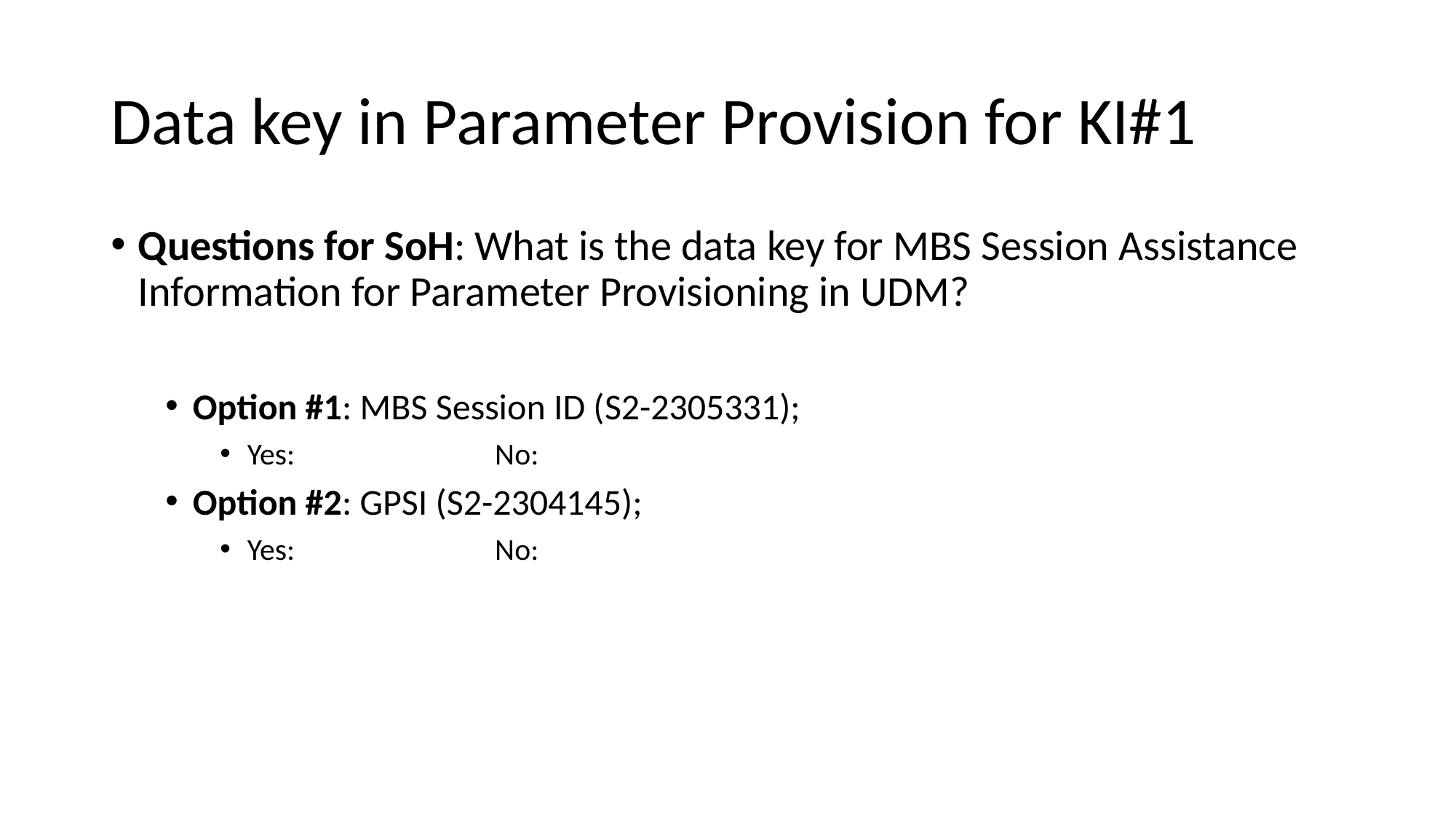

# Data key in Parameter Provision for KI#1
Questions for SoH: What is the data key for MBS Session Assistance Information for Parameter Provisioning in UDM?

Option #1: MBS Session ID (S2-2305331);
Yes:                             No:
Option #2: GPSI (S2-2304145);
Yes:                             No: